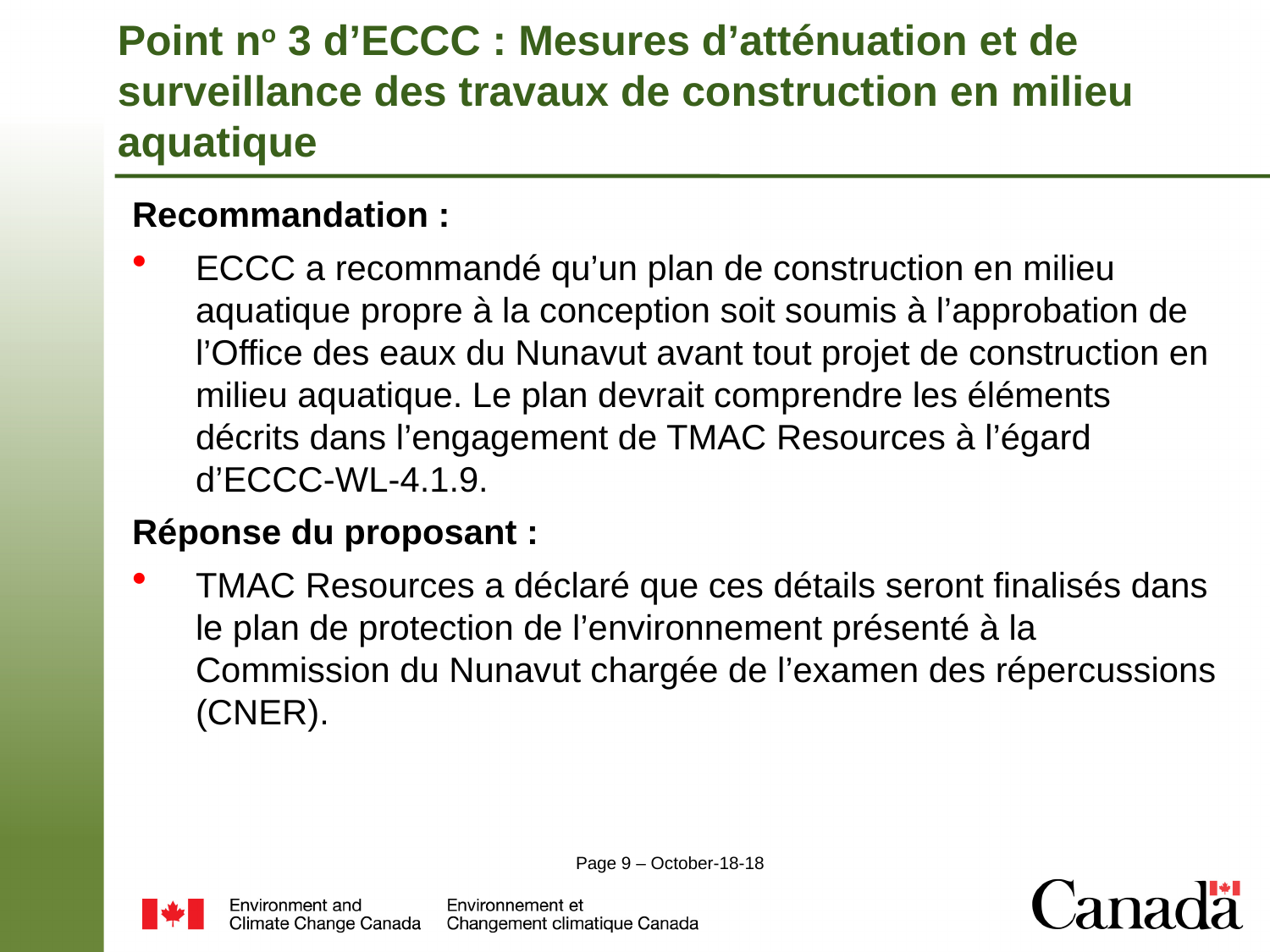

# Point no 3 d’ECCC : Mesures d’atténuation et de surveillance des travaux de construction en milieu aquatique
Recommandation :
ECCC a recommandé qu’un plan de construction en milieu aquatique propre à la conception soit soumis à l’approbation de l’Office des eaux du Nunavut avant tout projet de construction en milieu aquatique. Le plan devrait comprendre les éléments décrits dans l’engagement de TMAC Resources à l’égard d’ECCC-WL-4.1.9.
Réponse du proposant :
TMAC Resources a déclaré que ces détails seront finalisés dans le plan de protection de l’environnement présenté à la Commission du Nunavut chargée de l’examen des répercussions (CNER).